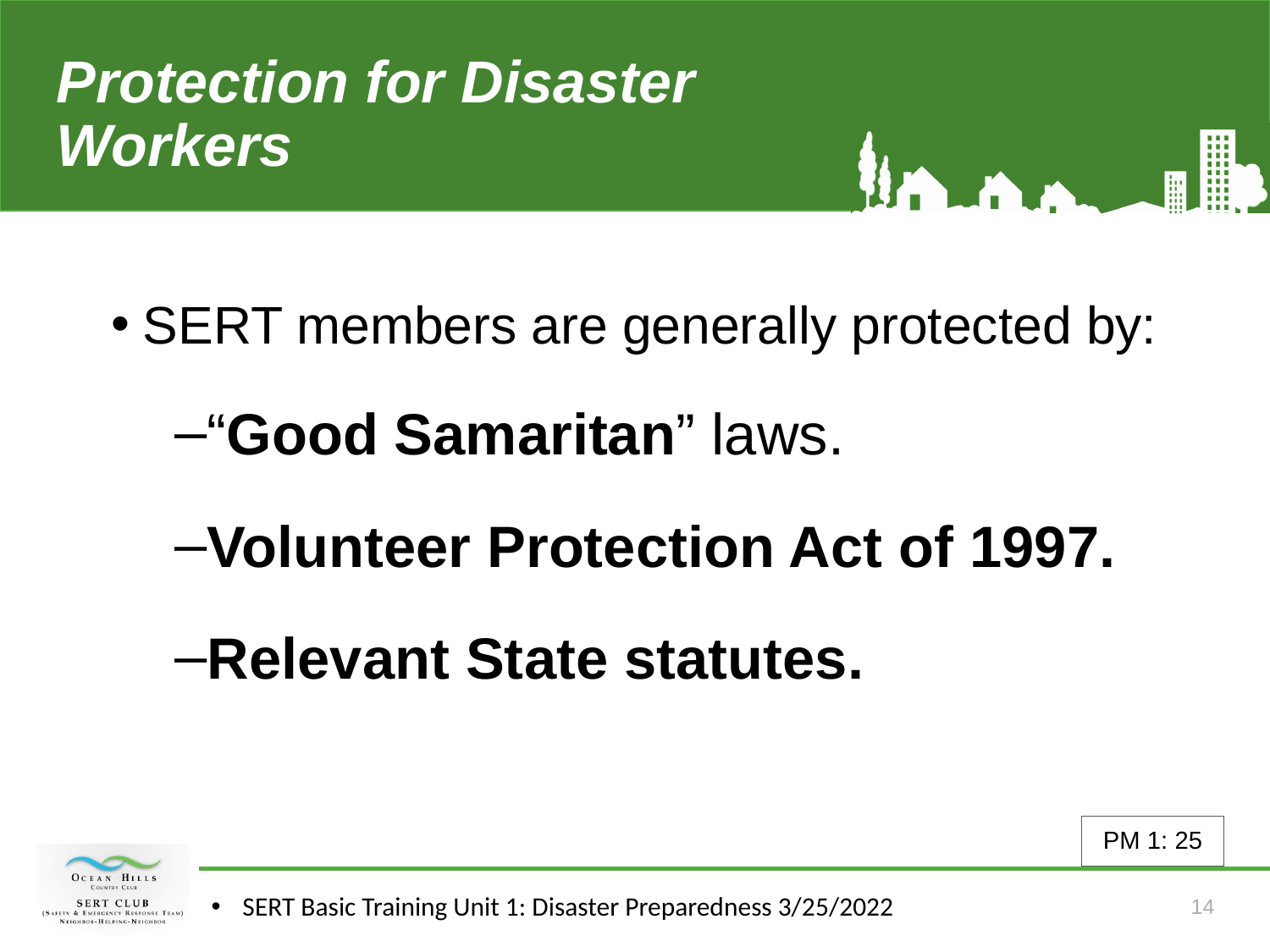

# Protection for Disaster Workers
SERT members are generally protected by:
“Good Samaritan” laws.
Volunteer Protection Act of 1997.
Relevant State statutes.

PM 1: 25
SERT Basic Training Unit 1: Disaster Preparedness 3/25/2022
14